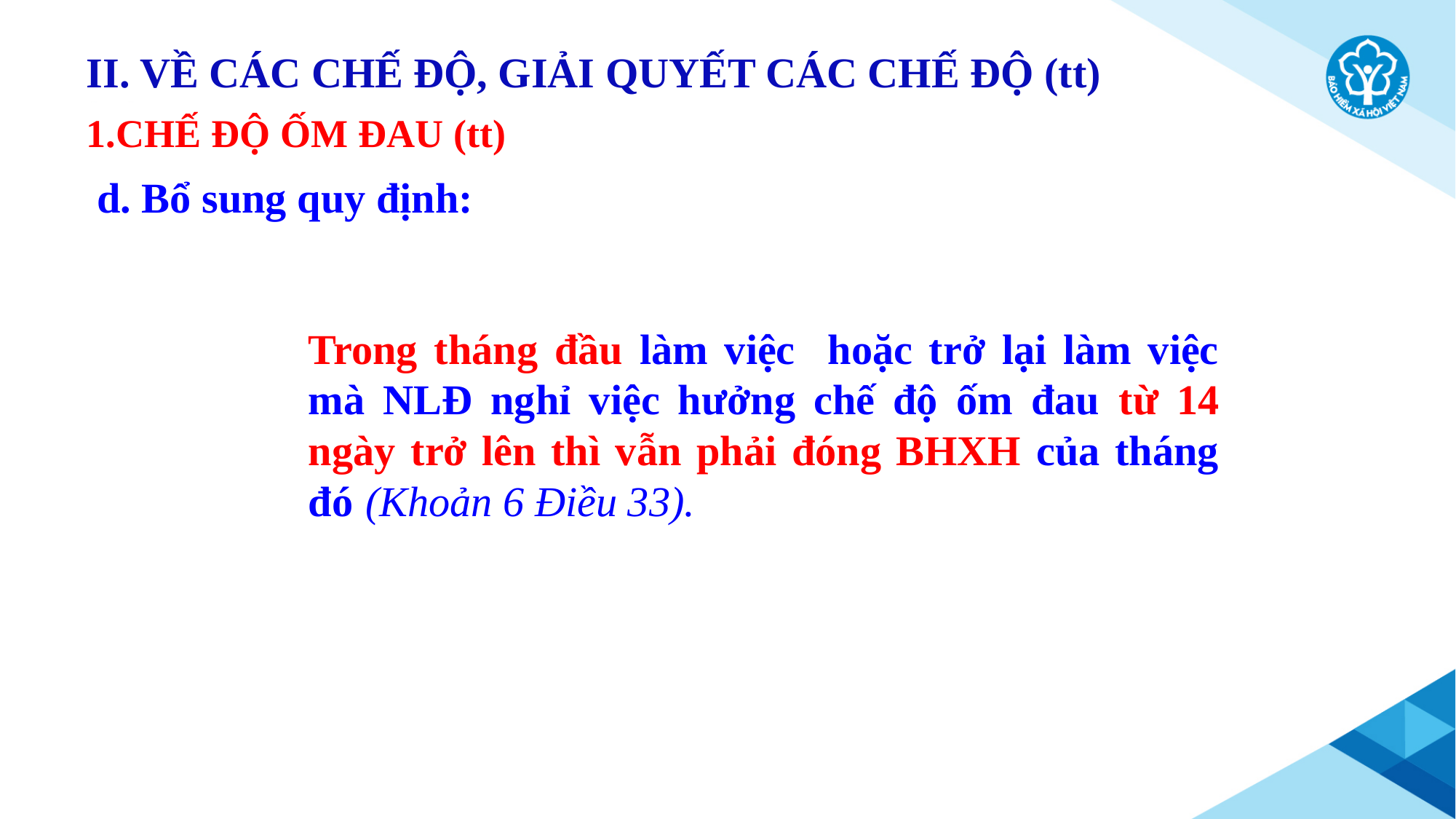

II. VỀ CÁC CHẾ ĐỘ, GIẢI QUYẾT CÁC CHẾ ĐỘ (tt)
1.CHẾ ĐỘ ỐM ĐAU (tt)
d. Bổ sung quy định:
Trong tháng đầu làm việc  hoặc trở lại làm việc mà NLĐ nghỉ việc hưởng chế độ ốm đau từ 14 ngày trở lên thì vẫn phải đóng BHXH của tháng đó (Khoản 6 Điều 33).